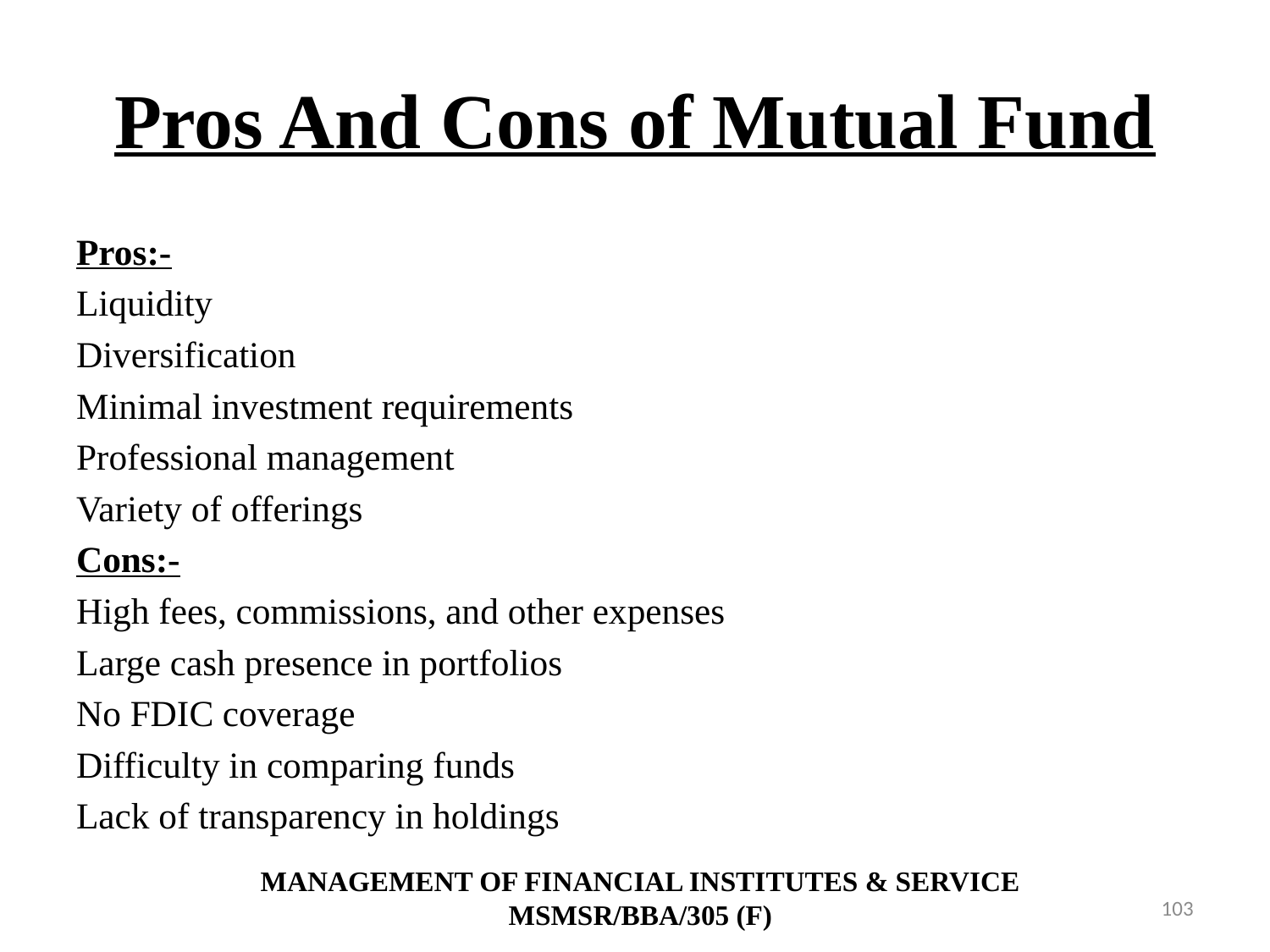

# Pros And Cons of Mutual Fund
Pros:-
Liquidity
Diversification
Minimal investment requirements
Professional management
Variety of offerings
Cons:-
High fees, commissions, and other expenses
Large cash presence in portfolios
No FDIC coverage
Difficulty in comparing funds
Lack of transparency in holdings
MANAGEMENT OF FINANCIAL INSTITUTES & SERVICE
MSMSR/BBA/305 (F)
103